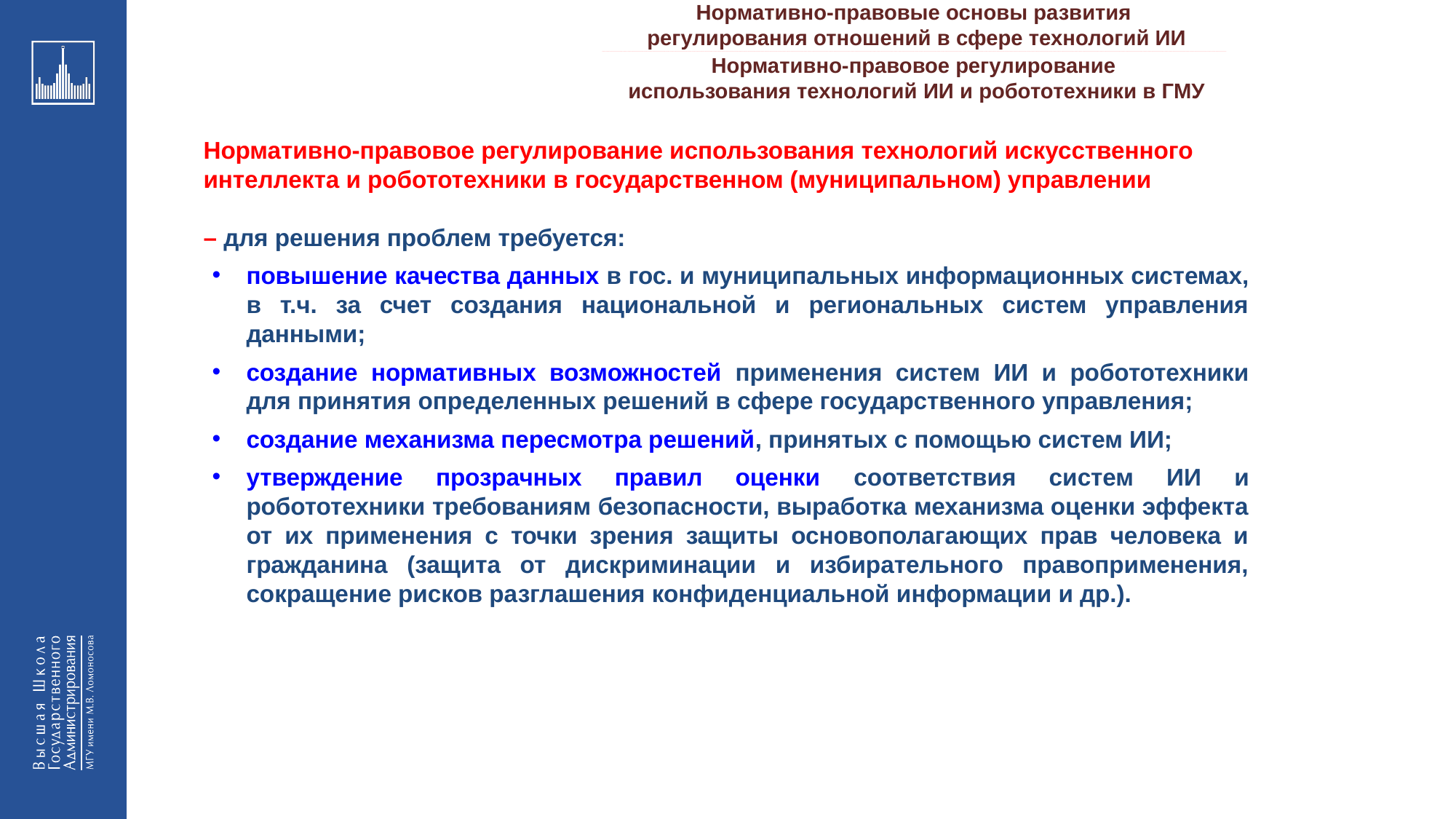

Нормативно-правовые основы развития
регулирования отношений в сфере технологий ИИ
_________________________________________________________________________________________________________________________________________________________________________________________________________________________________________________________________________________________________________________________________________________________________________________________________________________________________________________________________________________________________________________________________________________________________________________________________________________________________________________________________________________________________________________________________________________________________________________________________________________________________________________________________________________________________
Нормативно-правовое регулирование
использования технологий ИИ и робототехники в ГМУ
Нормативно-правовое регулирование использования технологий искусственного интеллекта и робототехники в государственном (муниципальном) управлении

– для решения проблем требуется:
повышение качества данных в гос. и муниципальных информационных системах, в т.ч. за счет создания национальной и региональных систем управления данными;
создание нормативных возможностей применения систем ИИ и робототехники для принятия определенных решений в сфере государственного управления;
создание механизма пересмотра решений, принятых с помощью систем ИИ;
утверждение прозрачных правил оценки соответствия систем ИИ и робототехники требованиям безопасности, выработка механизма оценки эффекта от их применения с точки зрения защиты основополагающих прав человека и гражданина (защита от дискриминации и избирательного правоприменения, сокращение рисков разглашения конфиденциальной информации и др.).